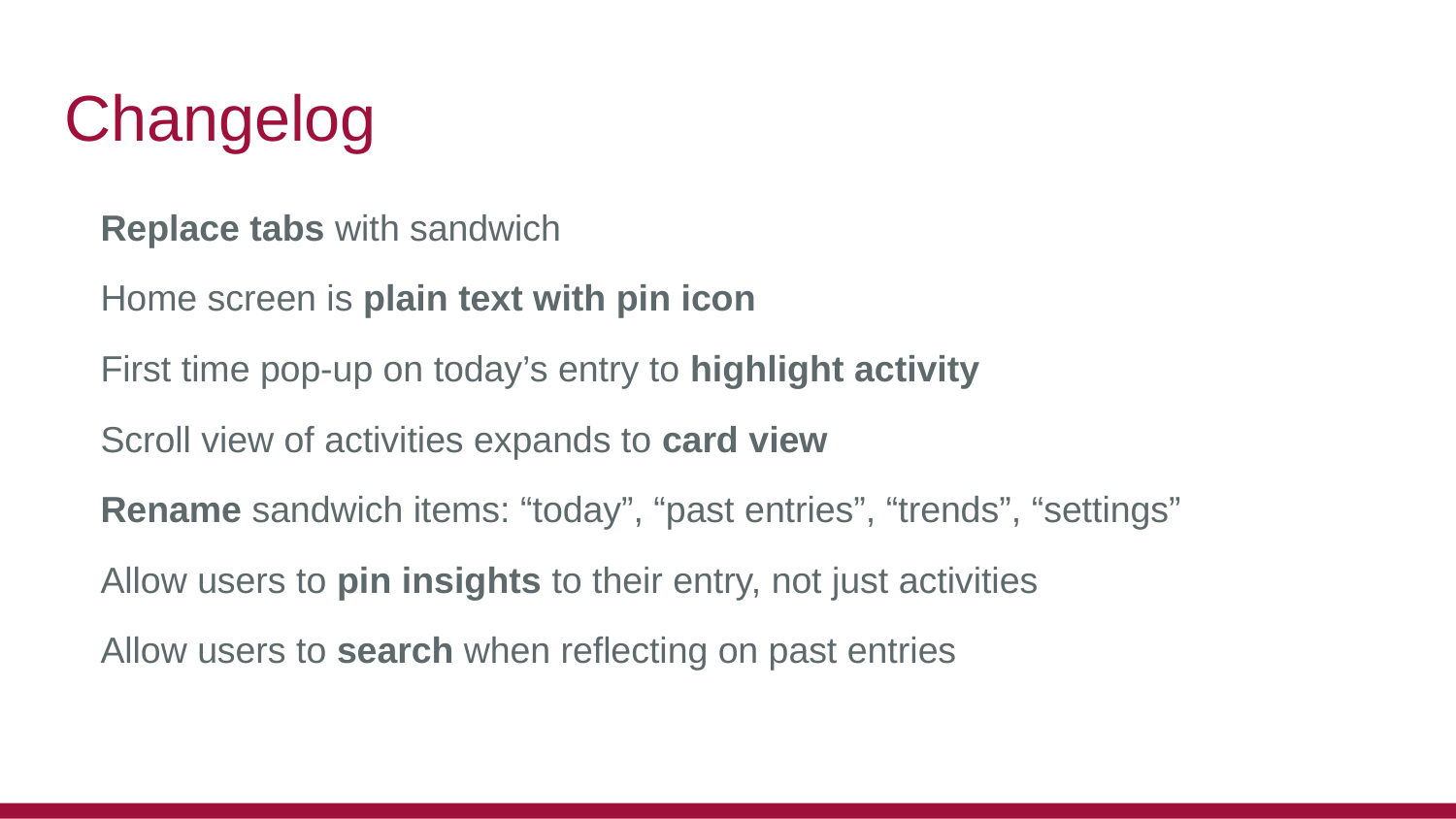

# Changelog
Replace tabs with sandwich
Home screen is plain text with pin icon
First time pop-up on today’s entry to highlight activity
Scroll view of activities expands to card view
Rename sandwich items: “today”, “past entries”, “trends”, “settings”
Allow users to pin insights to their entry, not just activities
Allow users to search when reflecting on past entries